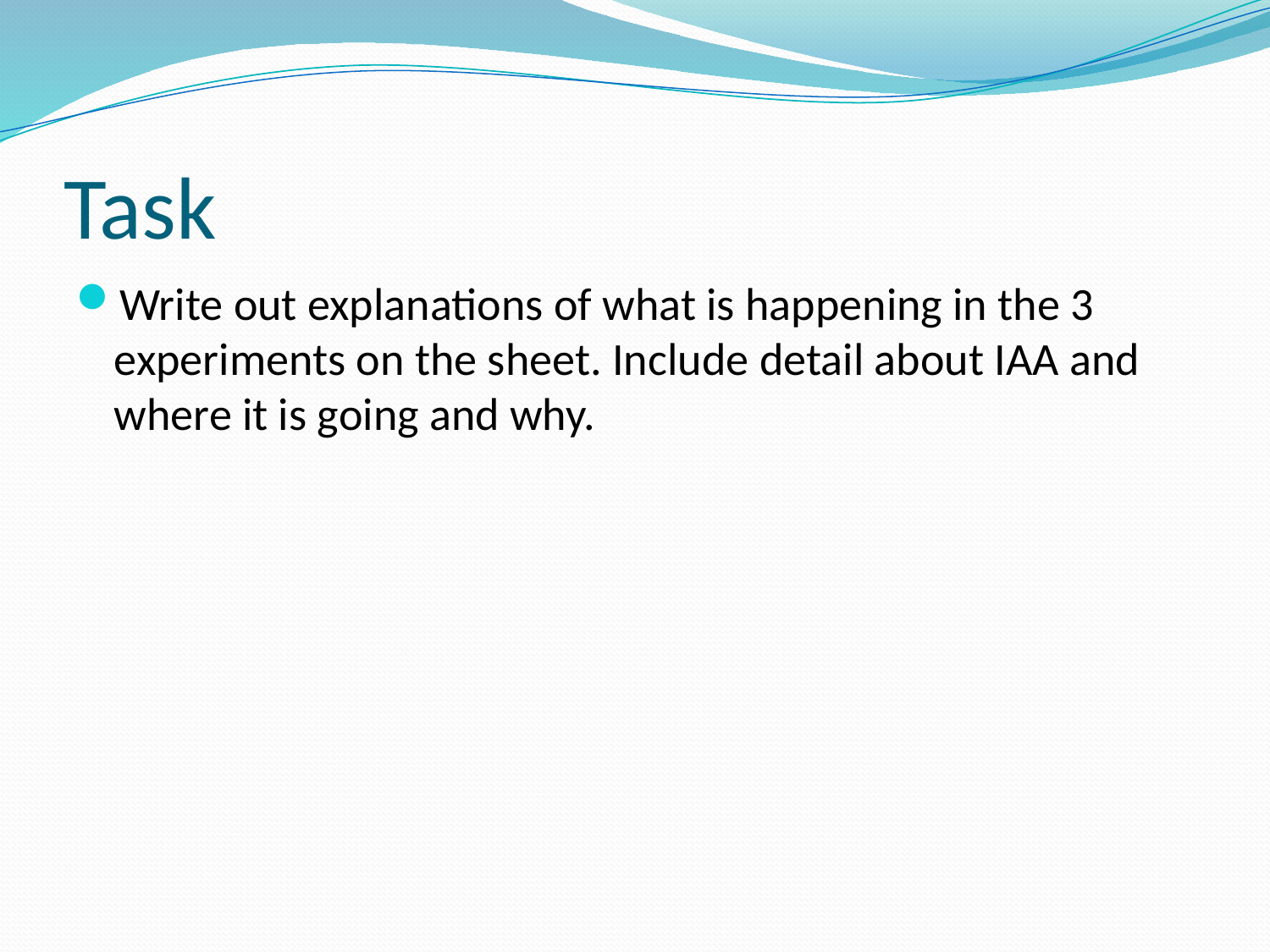

# Task
Write out explanations of what is happening in the 3 experiments on the sheet. Include detail about IAA and where it is going and why.